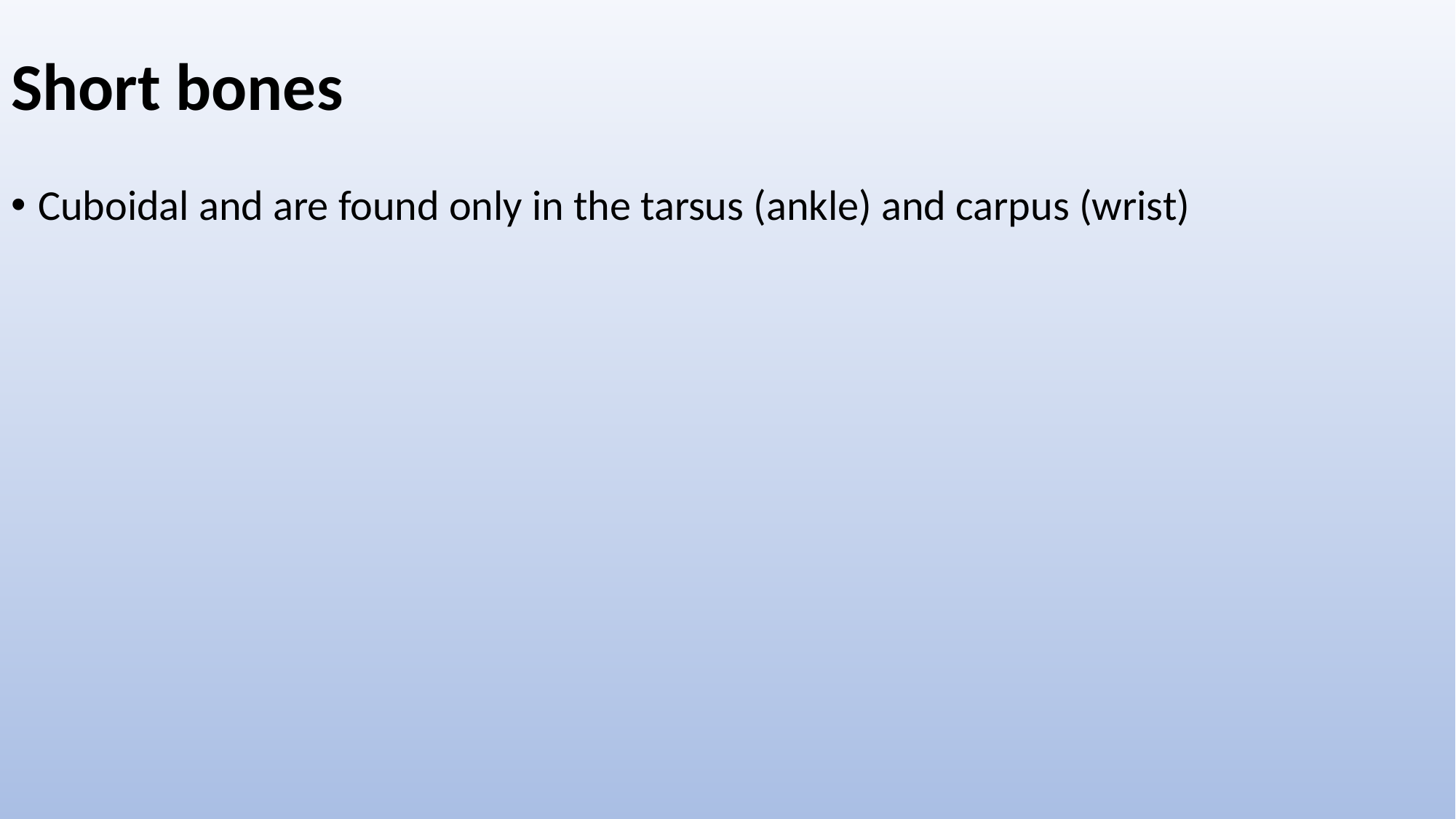

# Short bones
Cuboidal and are found only in the tarsus (ankle) and carpus (wrist)